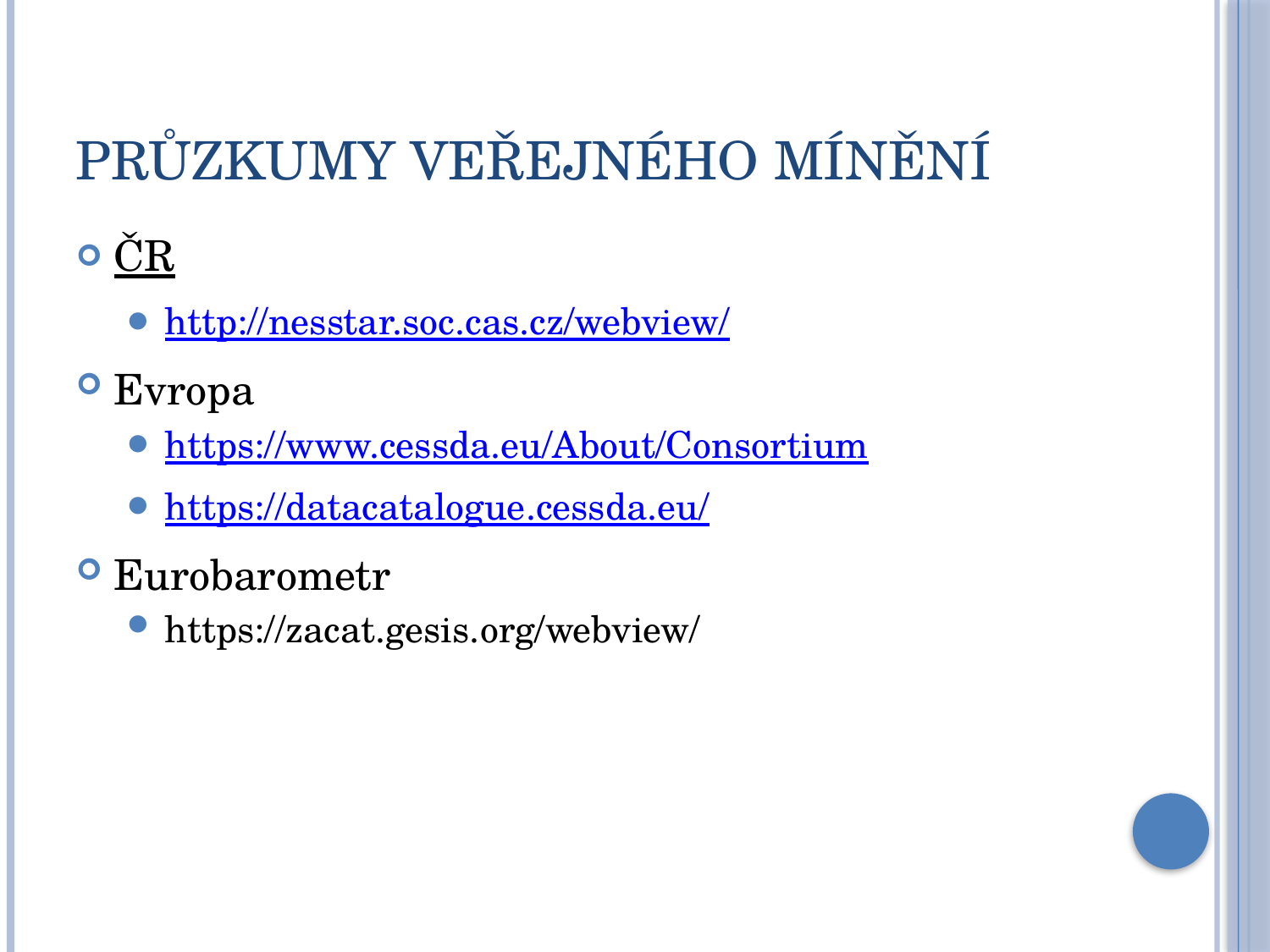

# Průzkumy veřejného mínění
ČR
http://nesstar.soc.cas.cz/webview/
Evropa
https://www.cessda.eu/About/Consortium
https://datacatalogue.cessda.eu/
Eurobarometr
https://zacat.gesis.org/webview/